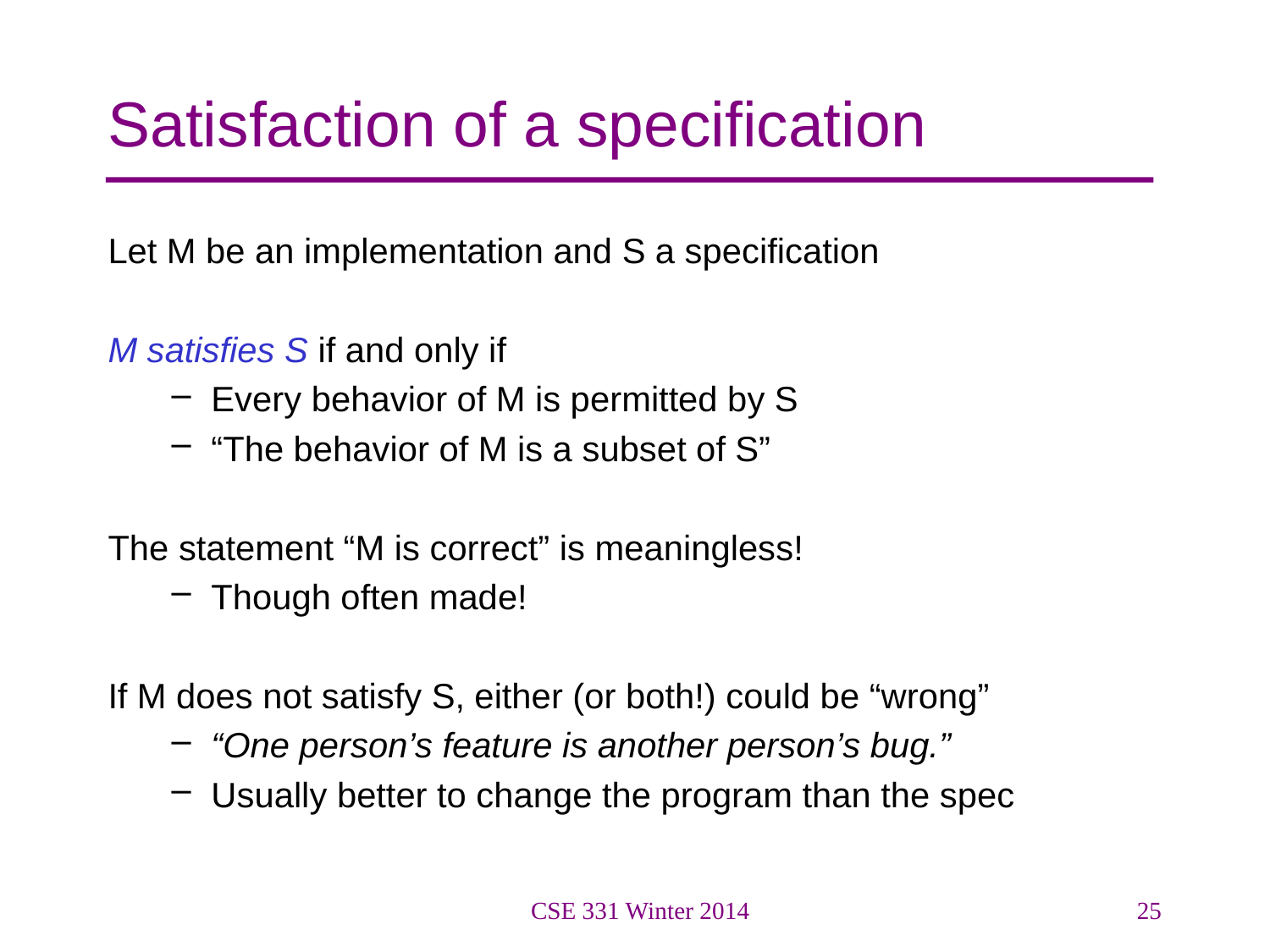

# Satisfaction of a specification
Let M be an implementation and S a specification

M satisfies S if and only if
Every behavior of M is permitted by S
“The behavior of M is a subset of S”

The statement “M is correct” is meaningless!
Though often made!

If M does not satisfy S, either (or both!) could be “wrong”
“One person’s feature is another person’s bug.”
Usually better to change the program than the spec

CSE 331 Winter 2014
25